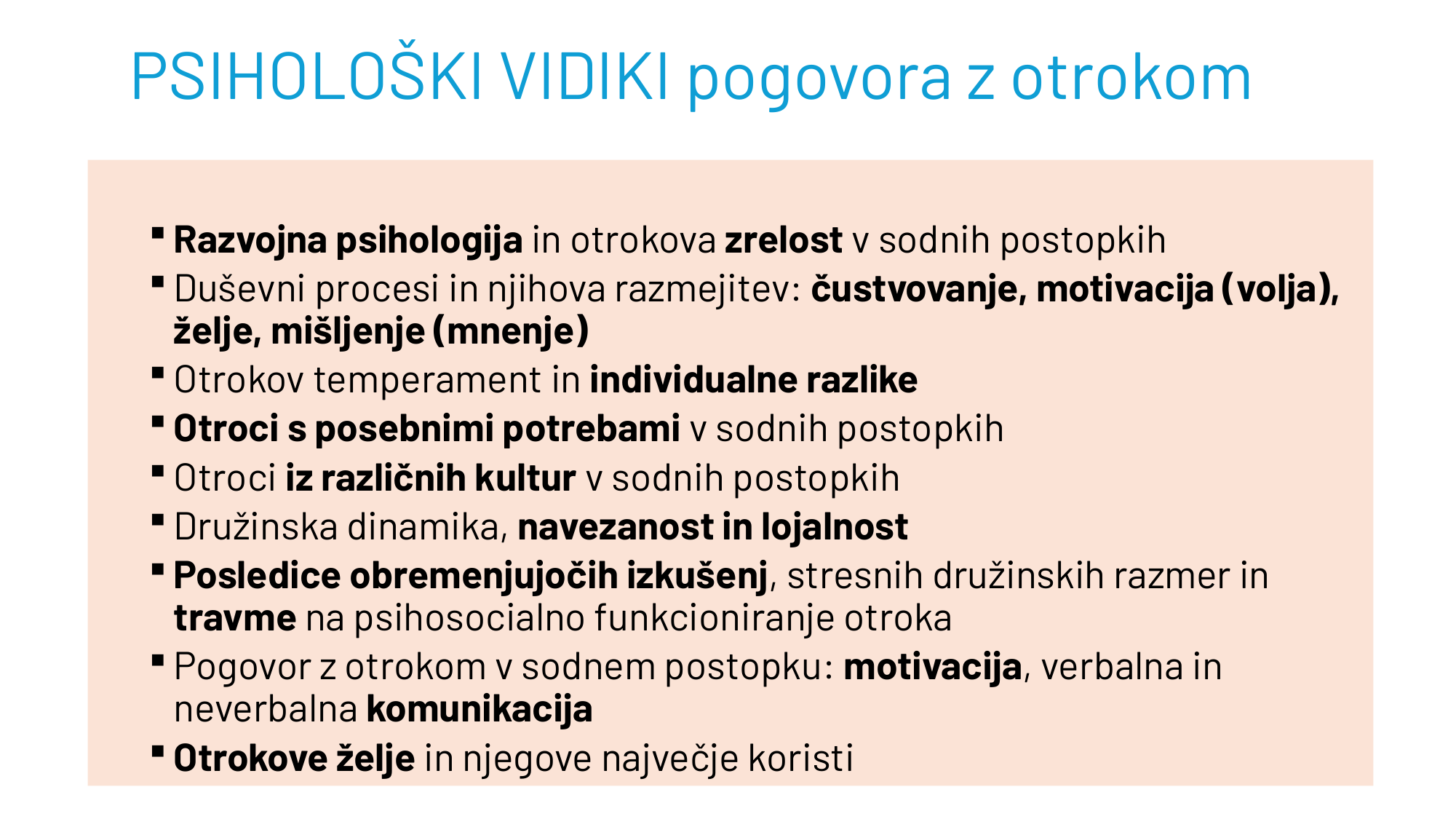

# PSIHOLOŠKI VIDIKI pogovora z otrokom

Razvojna psihologija in otrokova zrelost v sodnih postopkih
Duševni procesi in njihova razmejitev: čustvovanje, motivacija (volja), želje, mišljenje (mnenje)
Otrokov temperament in individualne razlike
Otroci s posebnimi potrebami v sodnih postopkih
Otroci iz različnih kultur v sodnih postopkih
Družinska dinamika, navezanost in lojalnost
Posledice obremenjujočih izkušenj, stresnih družinskih razmer in travme na psihosocialno funkcioniranje otroka
Pogovor z otrokom v sodnem postopku: motivacija, verbalna in neverbalna komunikacija
Otrokove želje in njegove največje koristi